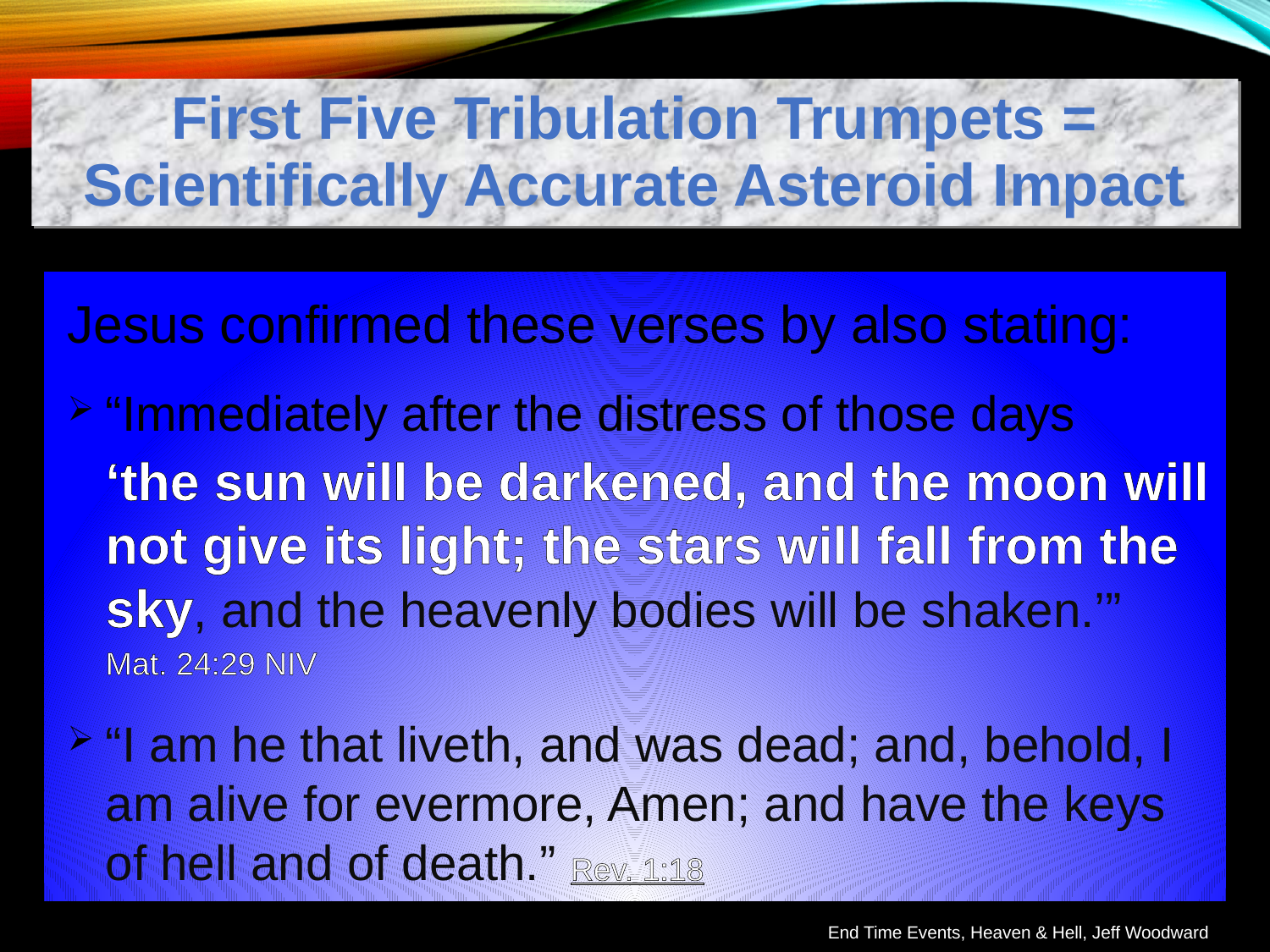

First Five Tribulation Trumpets = Scientifically Accurate Asteroid Impact
Jesus confirmed these verses by also stating:
“Immediately after the distress of those days
‘the sun will be darkened, and the moon will not give its light; the stars will fall from the sky, and the heavenly bodies will be shaken.’”
Mat. 24:29 NIV
“I am he that liveth, and was dead; and, behold, I am alive for evermore, Amen; and have the keys of hell and of death.” Rev. 1:18
End Time Events, Heaven & Hell, Jeff Woodward